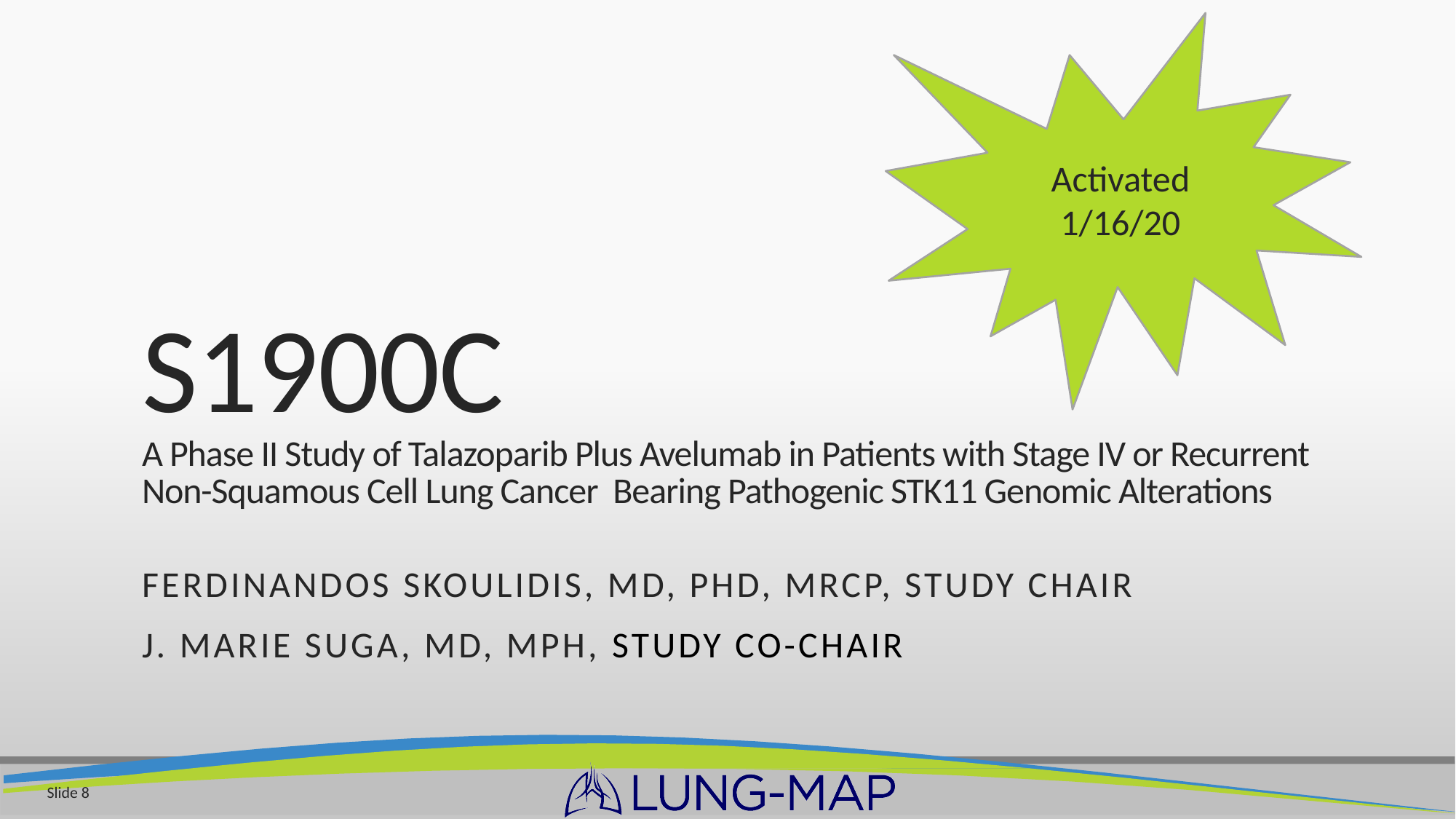

Activated 1/16/20
# S1900C A Phase II Study of Talazoparib Plus Avelumab in Patients with Stage IV or Recurrent Non-Squamous Cell Lung Cancer  Bearing Pathogenic STK11 Genomic Alterations
Ferdinandos Skoulidis, MD, PhD, MRCP, Study Chair
J. Marie Suga, MD, MPH, Study Co-ChaiR
Slide 8